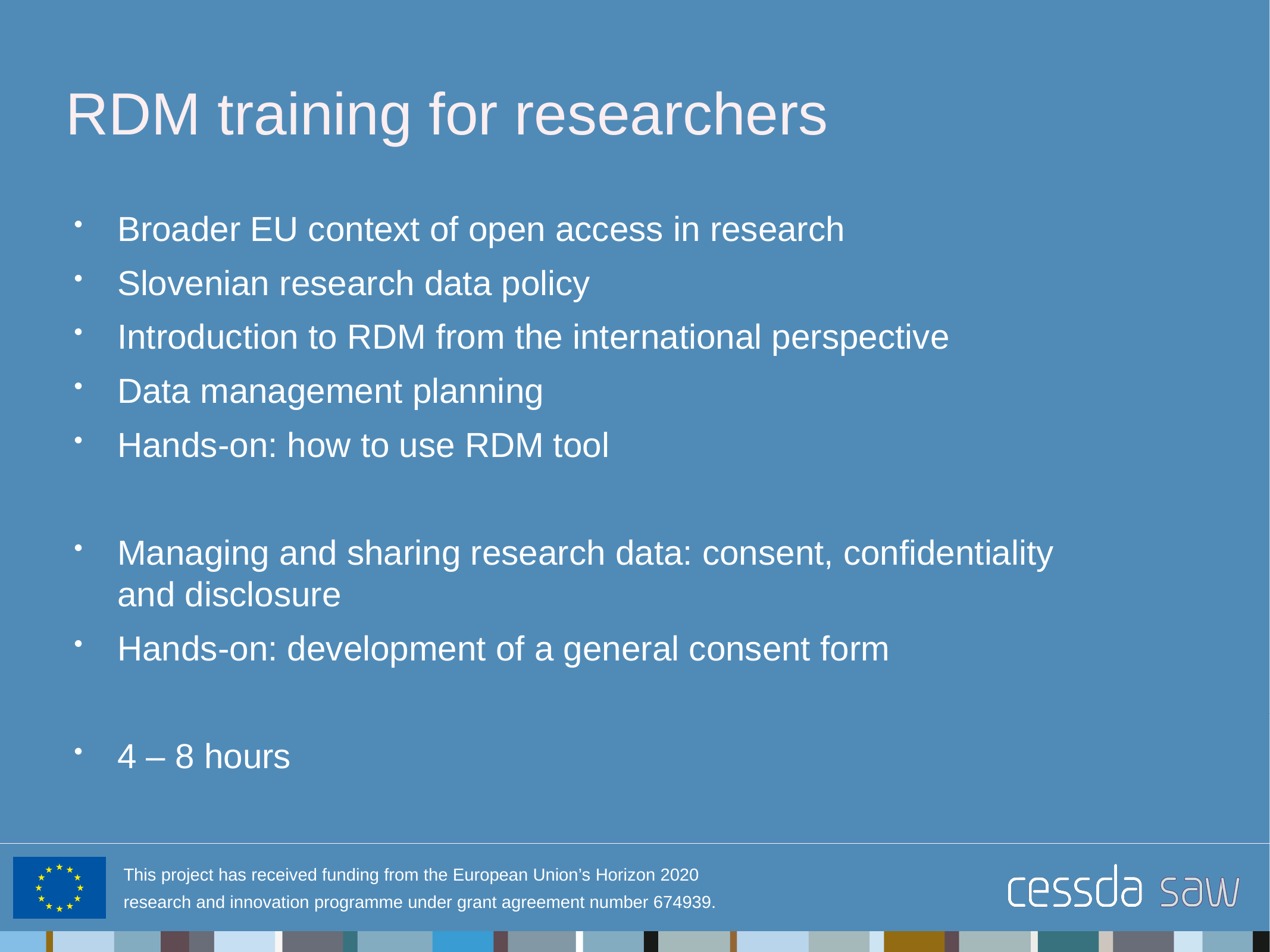

# RDM training for researchers
Broader EU context of open access in research
Slovenian research data policy
Introduction to RDM from the international perspective
Data management planning
Hands-on: how to use RDM tool

Managing and sharing research data: consent, confidentiality and disclosure
Hands-on: development of a general consent form

4 – 8 hours